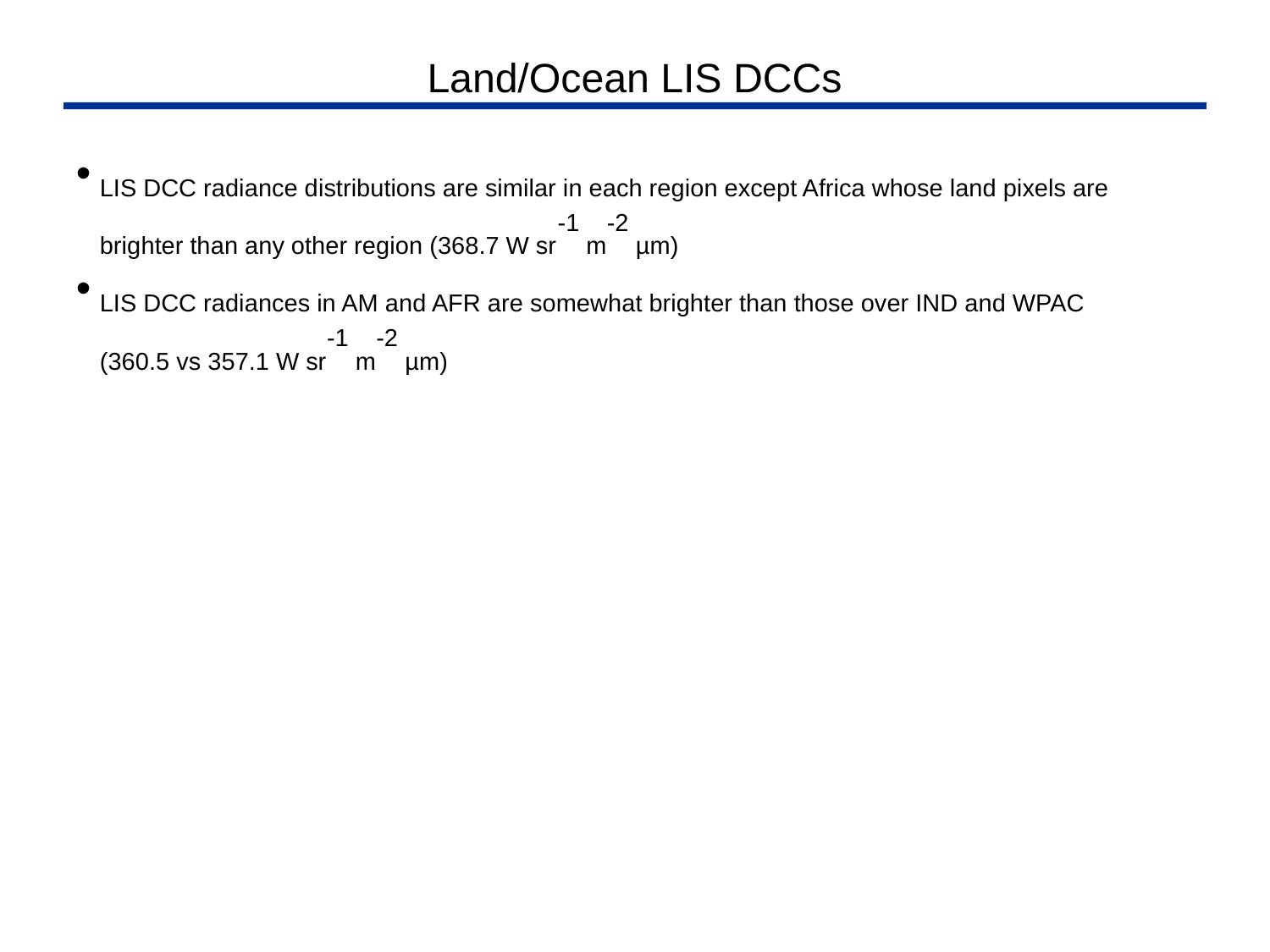

Land/Ocean LIS DCCs

LIS DCC radiance distributions are similar in each region except Africa whose land pixels are brighter than any other region (368.7 W sr-1 m-2 µm)
LIS DCC radiances in AM and AFR are somewhat brighter than those over IND and WPAC (360.5 vs 357.1 W sr-1 m-2 µm)